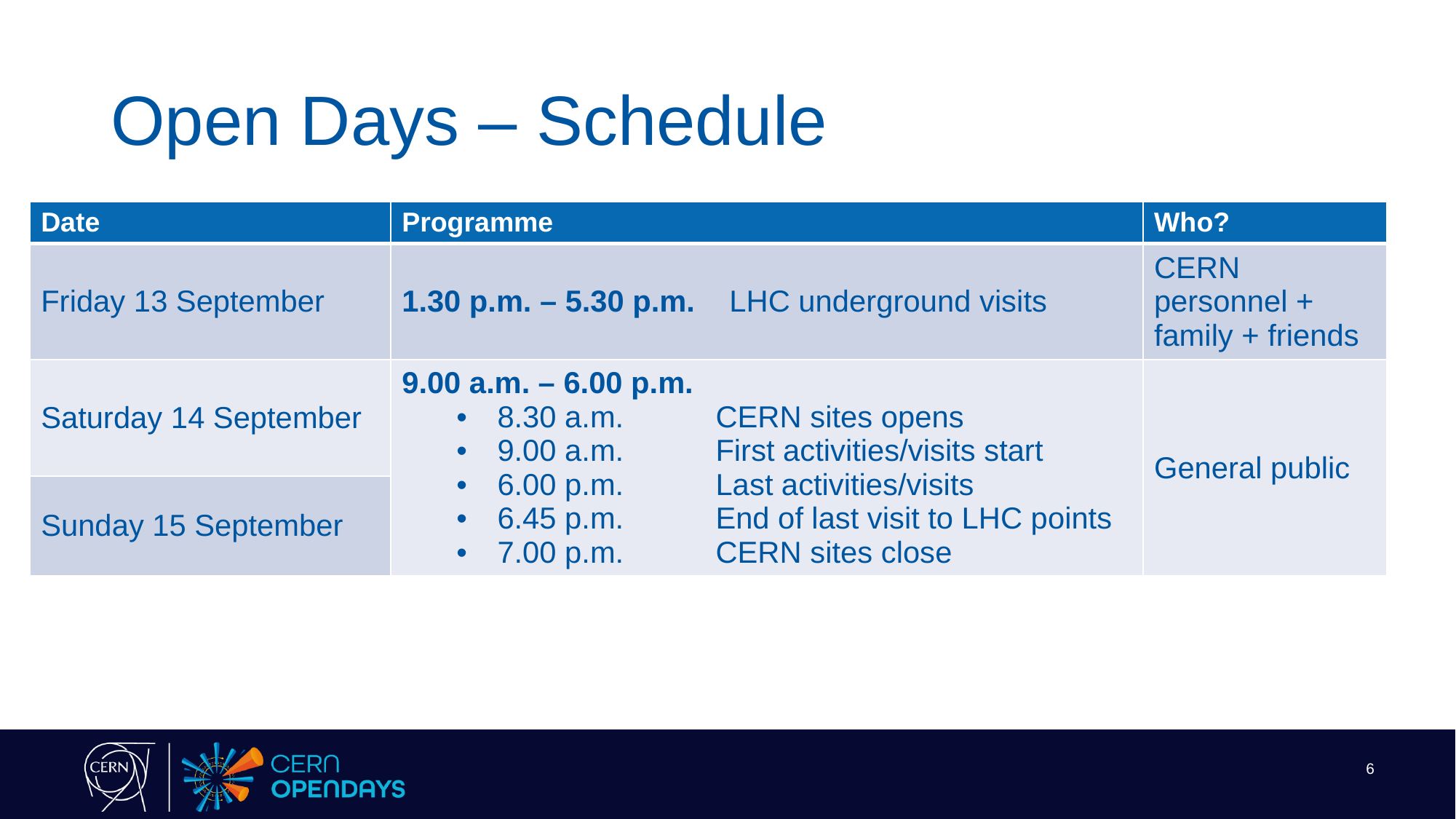

# Open Days – Schedule
| Date | Programme | Who? |
| --- | --- | --- |
| Friday 13 September | 1.30 p.m. – 5.30 p.m. LHC underground visits | CERN personnel + family + friends |
| Saturday 14 September | 9.00 a.m. – 6.00 p.m. 8.30 a.m. CERN sites opens 9.00 a.m. First activities/visits start 6.00 p.m. Last activities/visits 6.45 p.m. End of last visit to LHC points 7.00 p.m. CERN sites close | General public |
| Sunday 15 September |  |  |
6